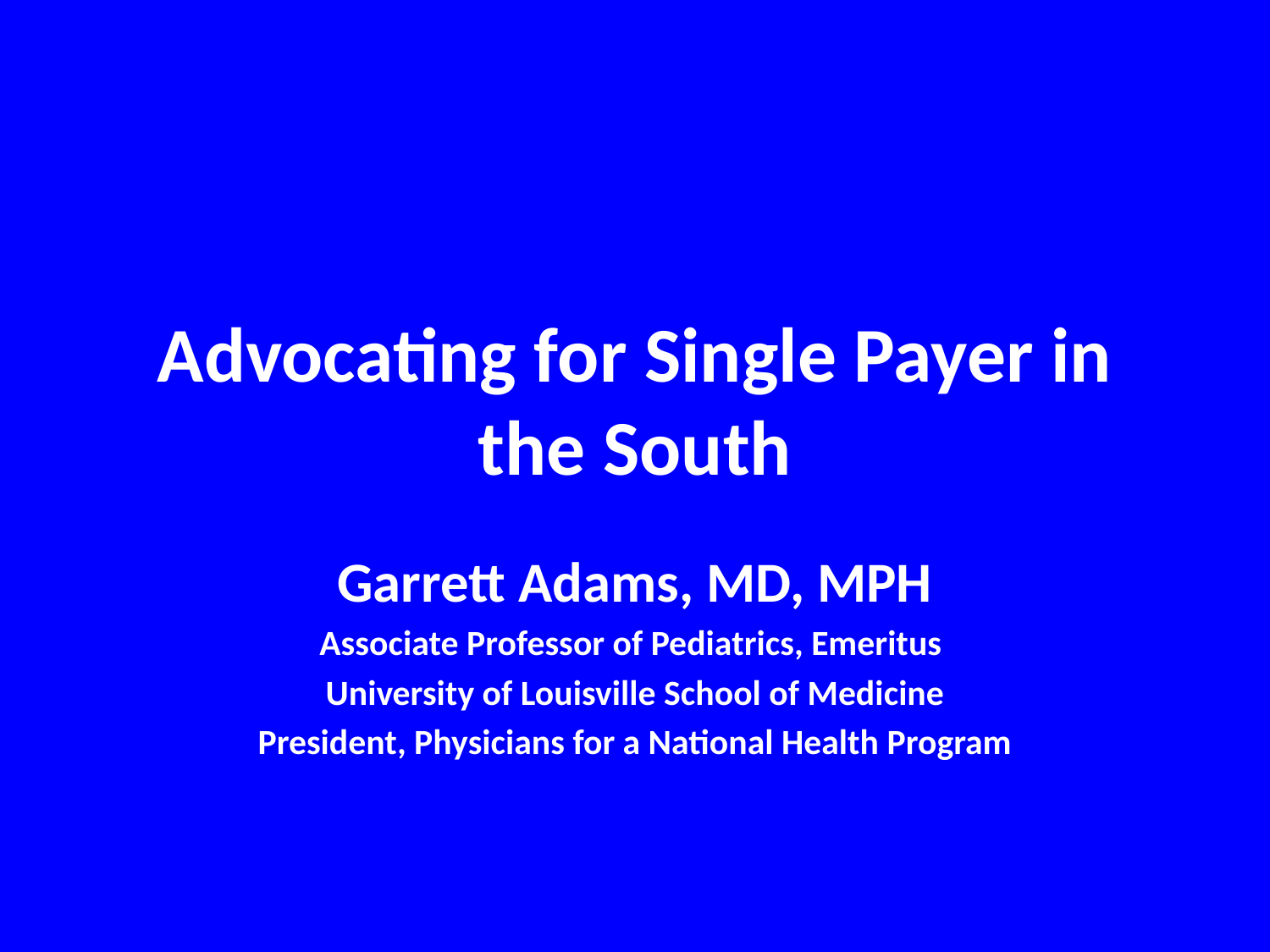

# Advocating for Single Payer in the South
Garrett Adams, MD, MPH
Associate Professor of Pediatrics, Emeritus
University of Louisville School of Medicine
President, Physicians for a National Health Program